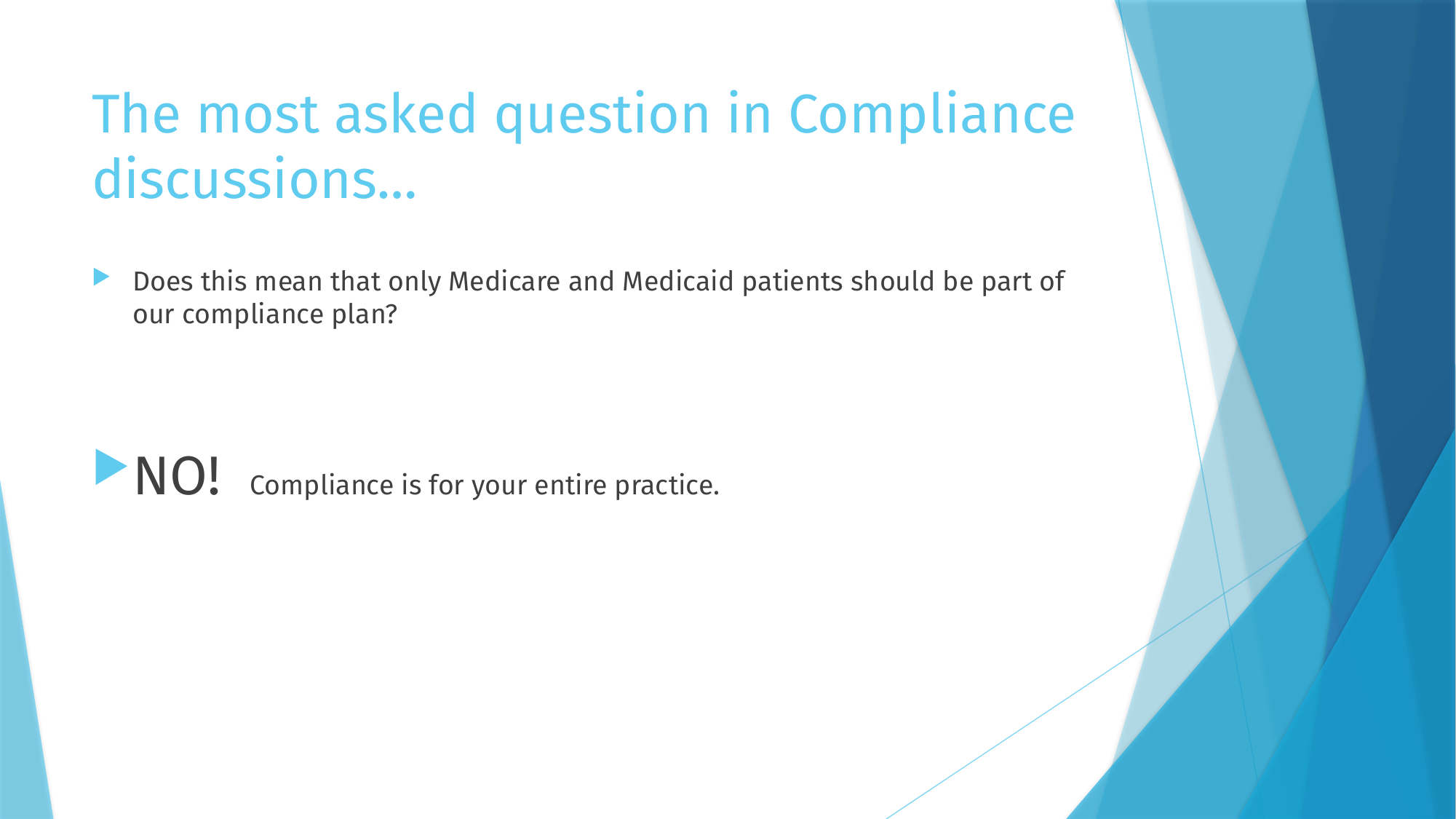

# The most asked question in Compliance discussions…
Does this mean that only Medicare and Medicaid patients should be part of our compliance plan?

NO!  Compliance is for your entire practice.